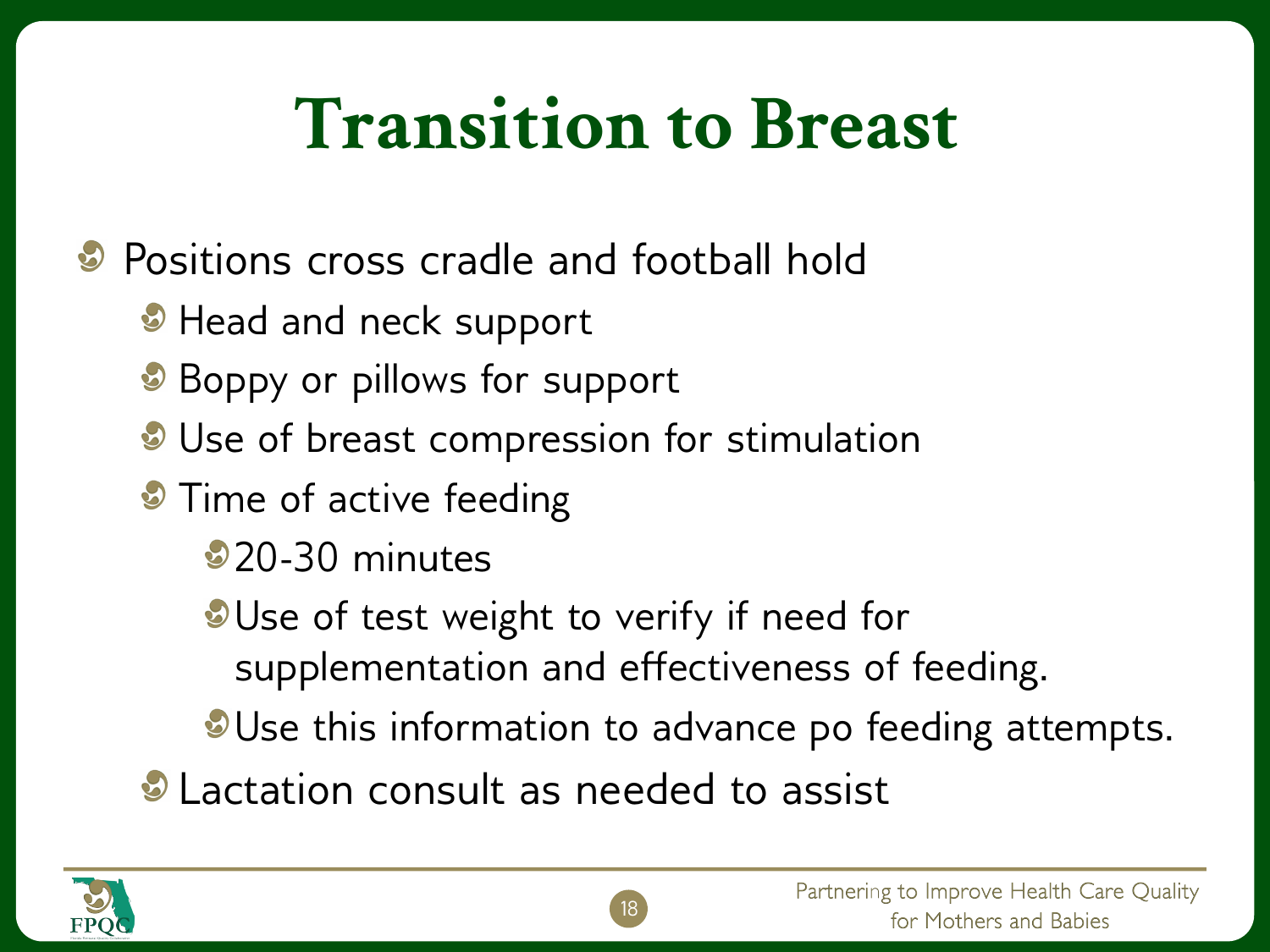

# Transition to Breast
Positions cross cradle and football hold
Head and neck support
Boppy or pillows for support
Use of breast compression for stimulation
Time of active feeding
20-30 minutes
Use of test weight to verify if need for supplementation and effectiveness of feeding.
Use this information to advance po feeding attempts.
Lactation consult as needed to assist

18